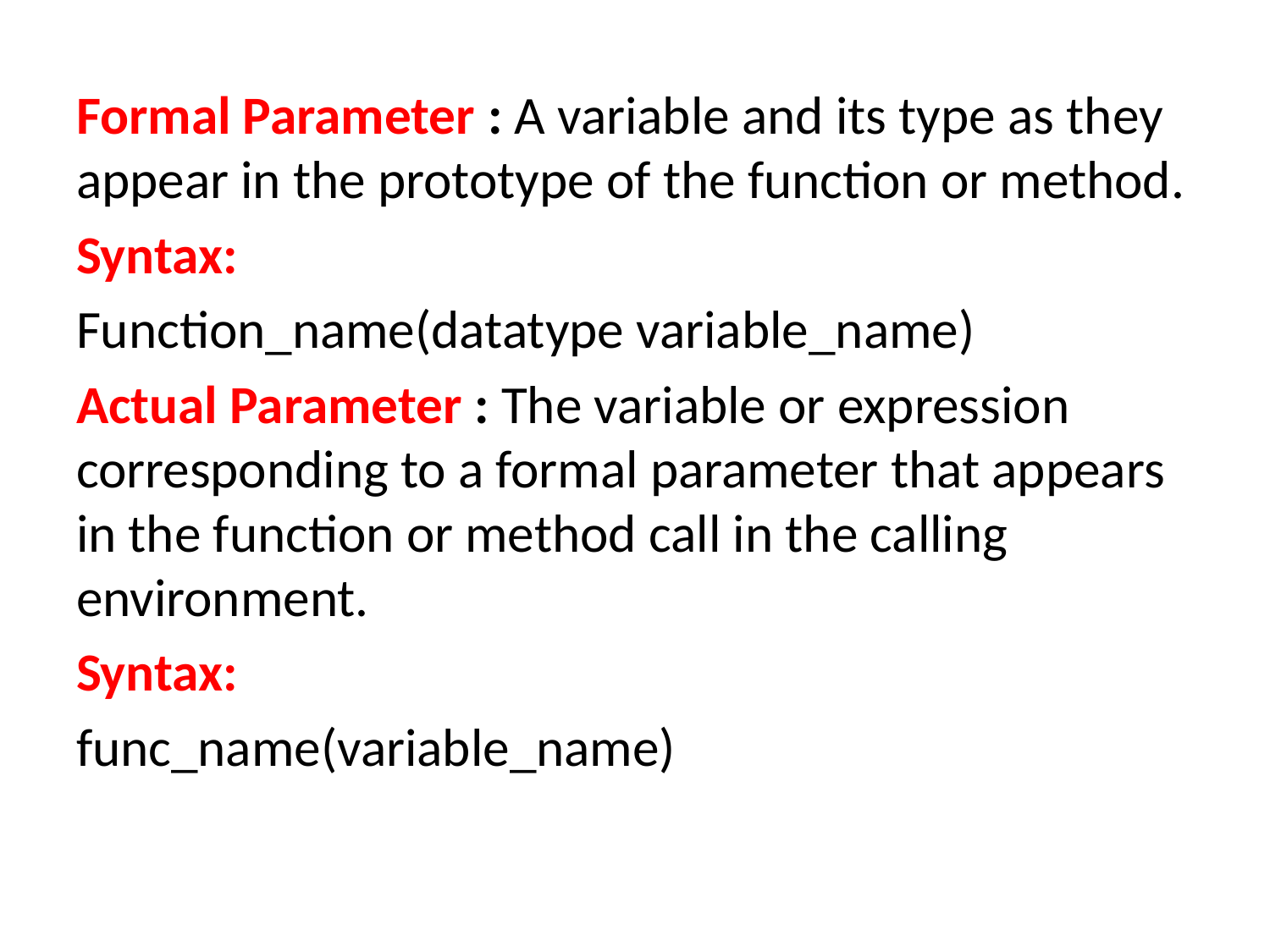

Formal Parameter : A variable and its type as they appear in the prototype of the function or method.
Syntax:
Function_name(datatype variable_name)
Actual Parameter : The variable or expression corresponding to a formal parameter that appears in the function or method call in the calling environment.
Syntax:
func_name(variable_name)